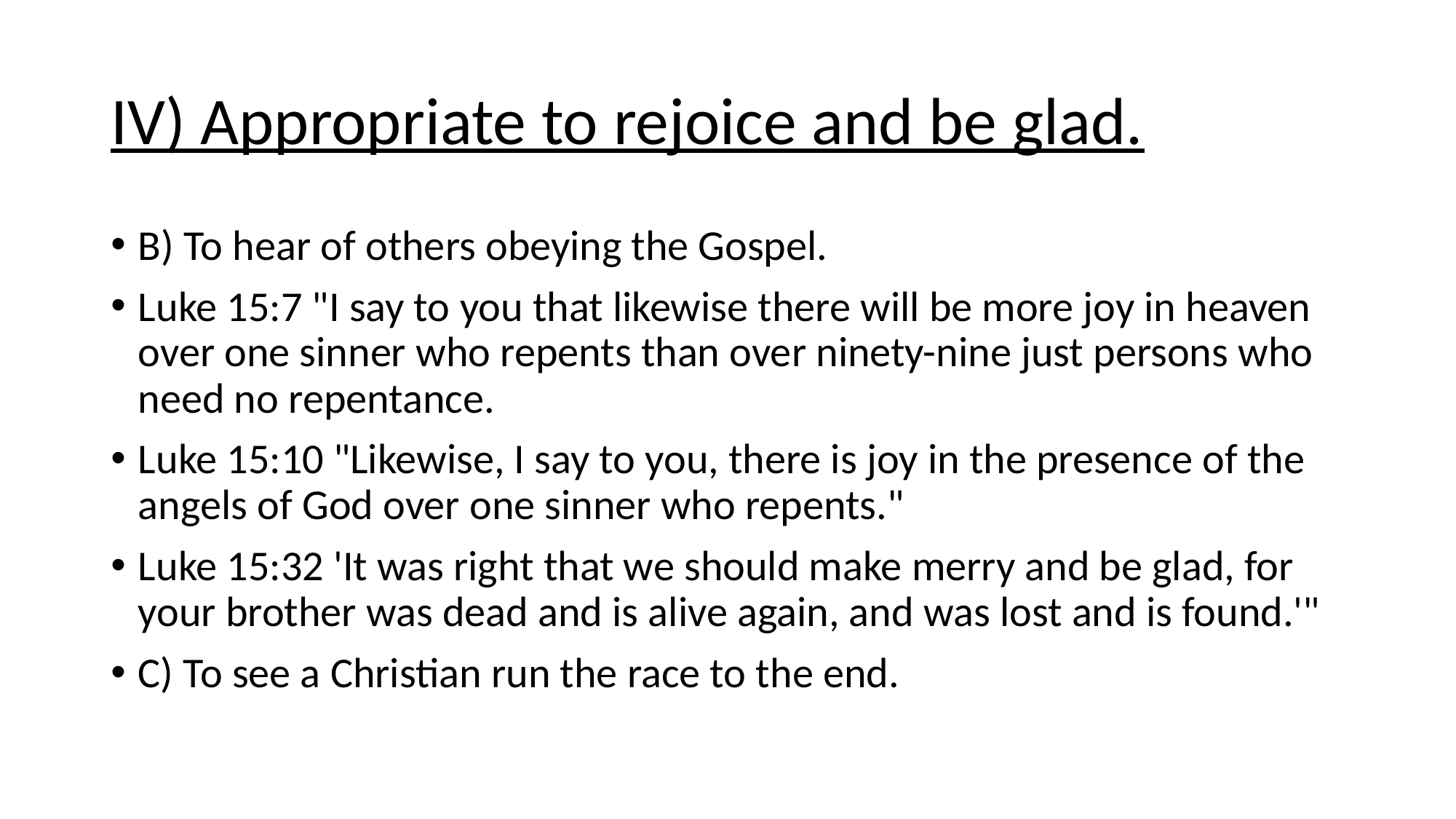

# IV) Appropriate to rejoice and be glad.
B) To hear of others obeying the Gospel.
Luke 15:7 "I say to you that likewise there will be more joy in heaven over one sinner who repents than over ninety-nine just persons who need no repentance.
Luke 15:10 "Likewise, I say to you, there is joy in the presence of the angels of God over one sinner who repents."
Luke 15:32 'It was right that we should make merry and be glad, for your brother was dead and is alive again, and was lost and is found.'"
C) To see a Christian run the race to the end.